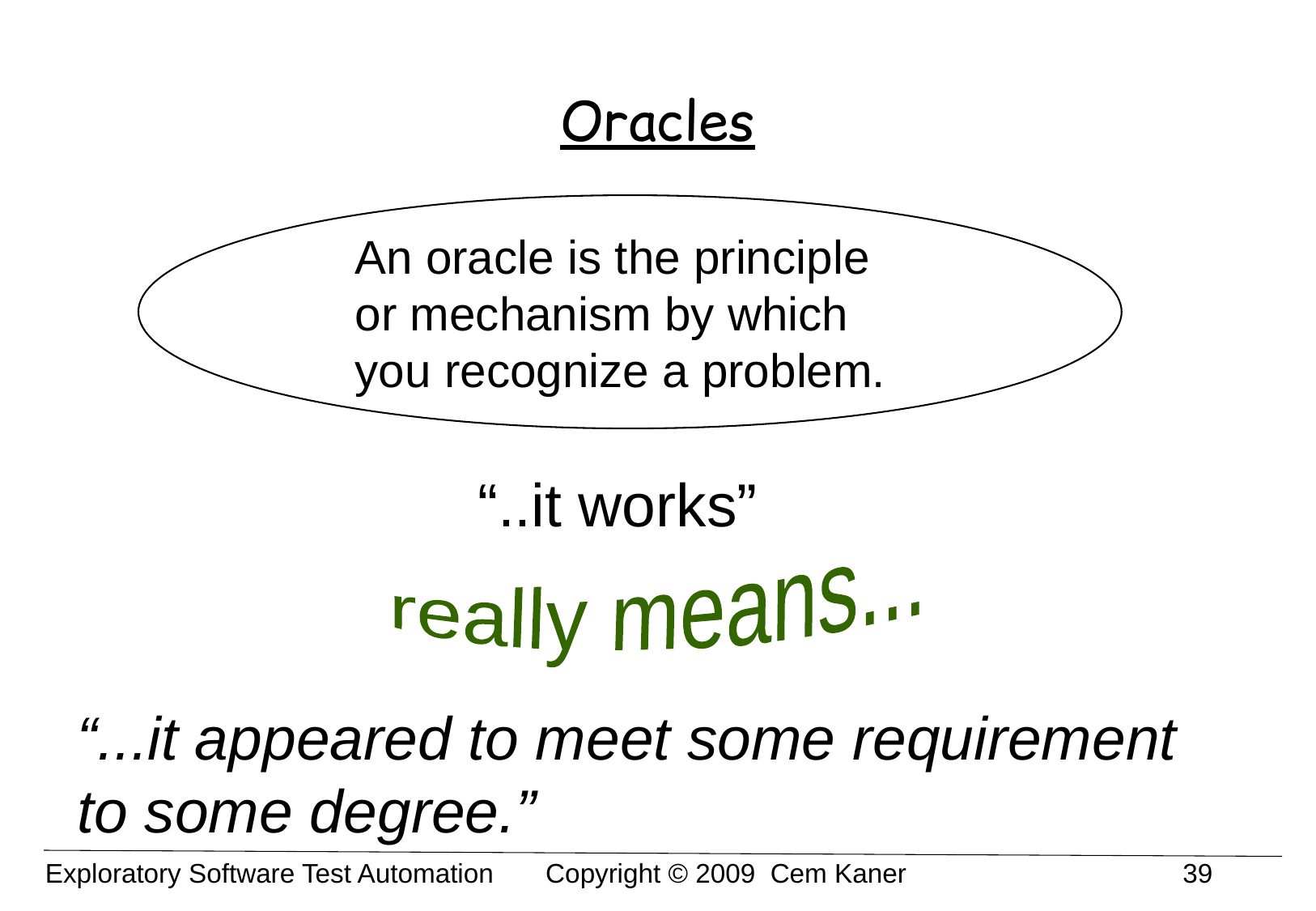

# Oracles

An oracle is the principle or mechanism by which you recognize a problem.
“..it works”
really means...
“...it appeared to meet some requirement
to some degree.”